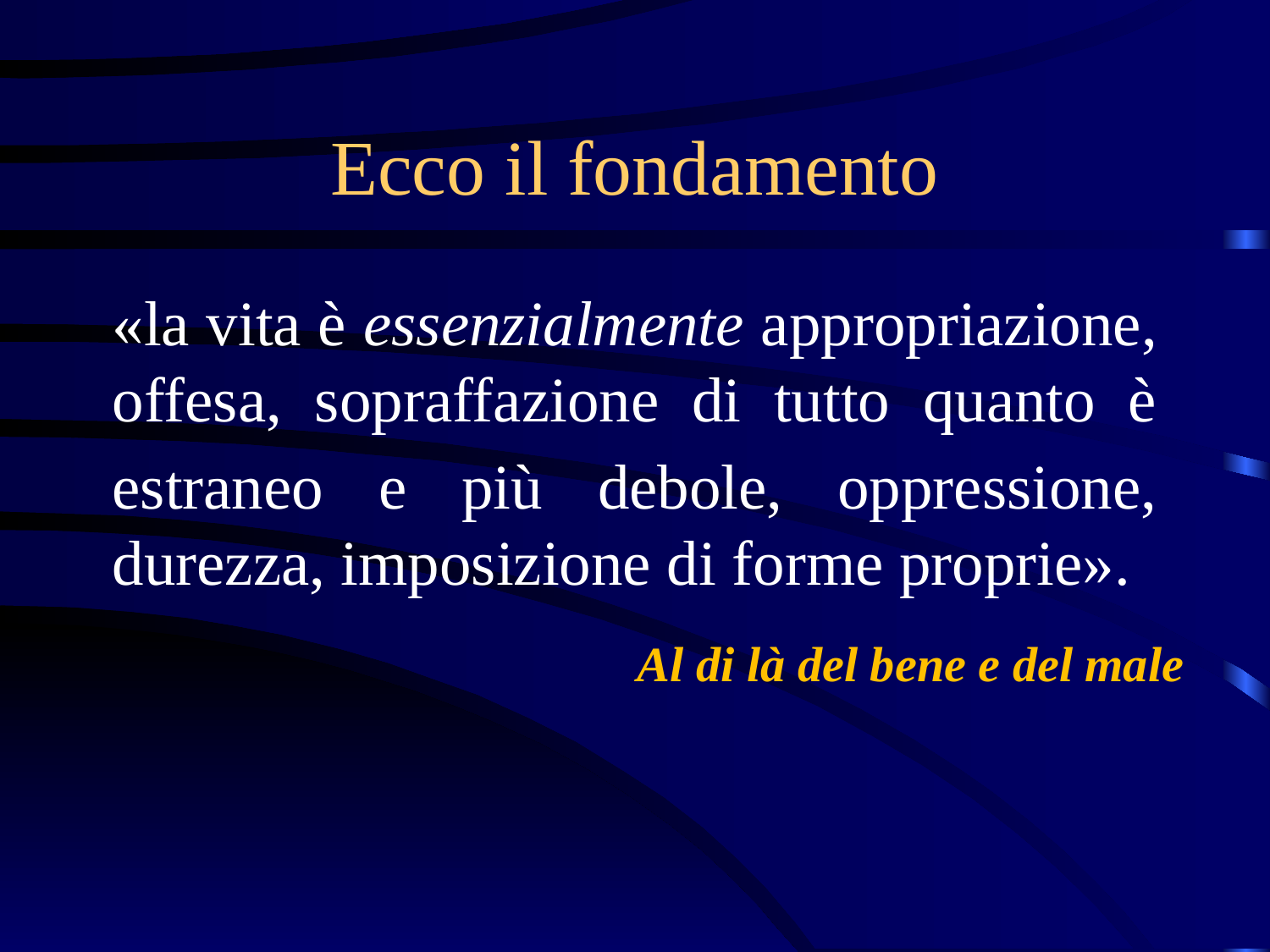

# Ecco il fondamento
«la vita è essenzialmente appropriazione, offesa, sopraffazione di tutto quanto è estraneo e più debole, oppressione, durezza, imposizione di forme proprie».

Al di là del bene e del male